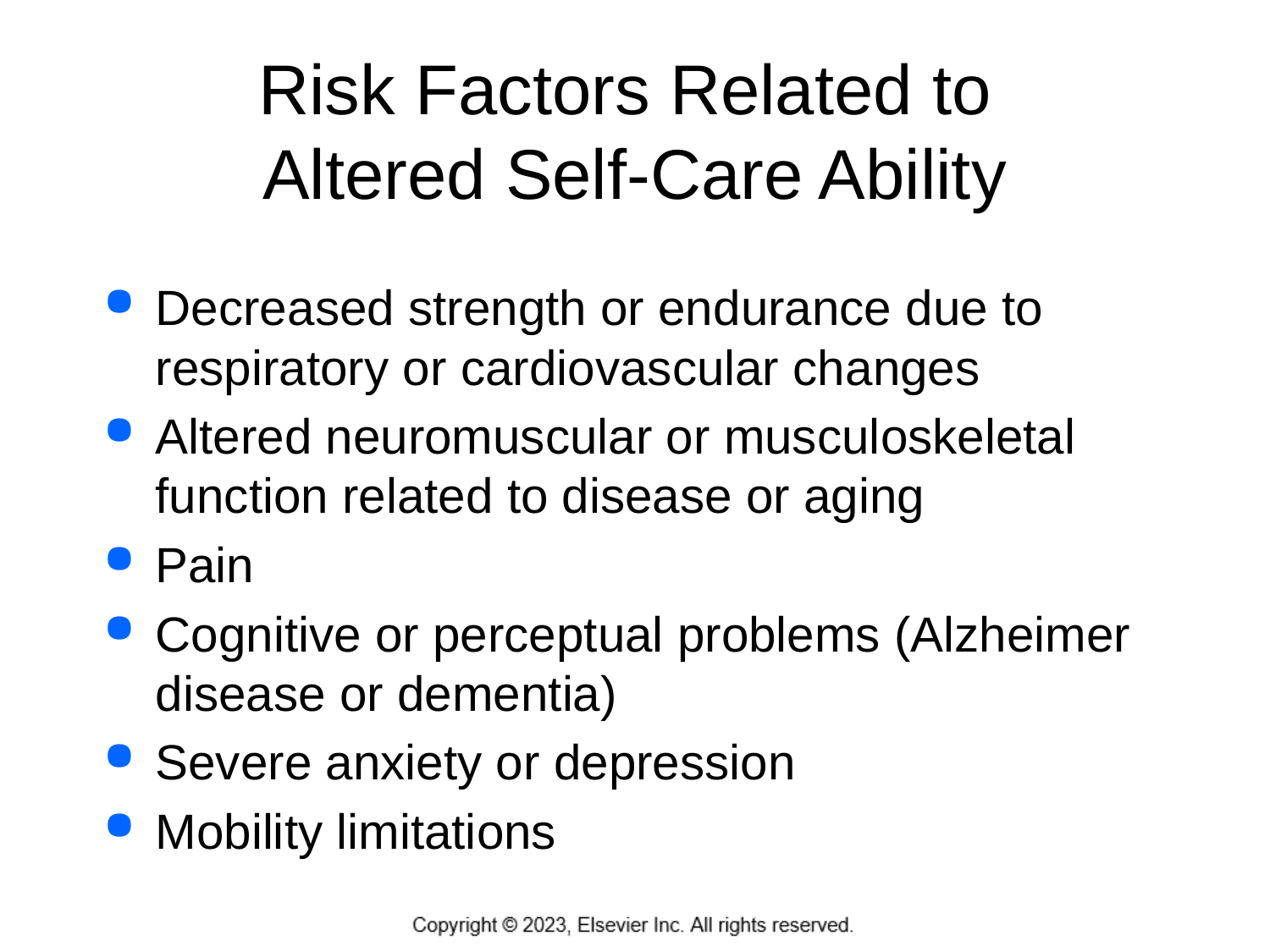

# Risk Factors Related to Altered Self-Care Ability
Decreased strength or endurance due to respiratory or cardiovascular changes
Altered neuromuscular or musculoskeletal function related to disease or aging
Pain
Cognitive or perceptual problems (Alzheimer disease or dementia)
Severe anxiety or depression
Mobility limitations